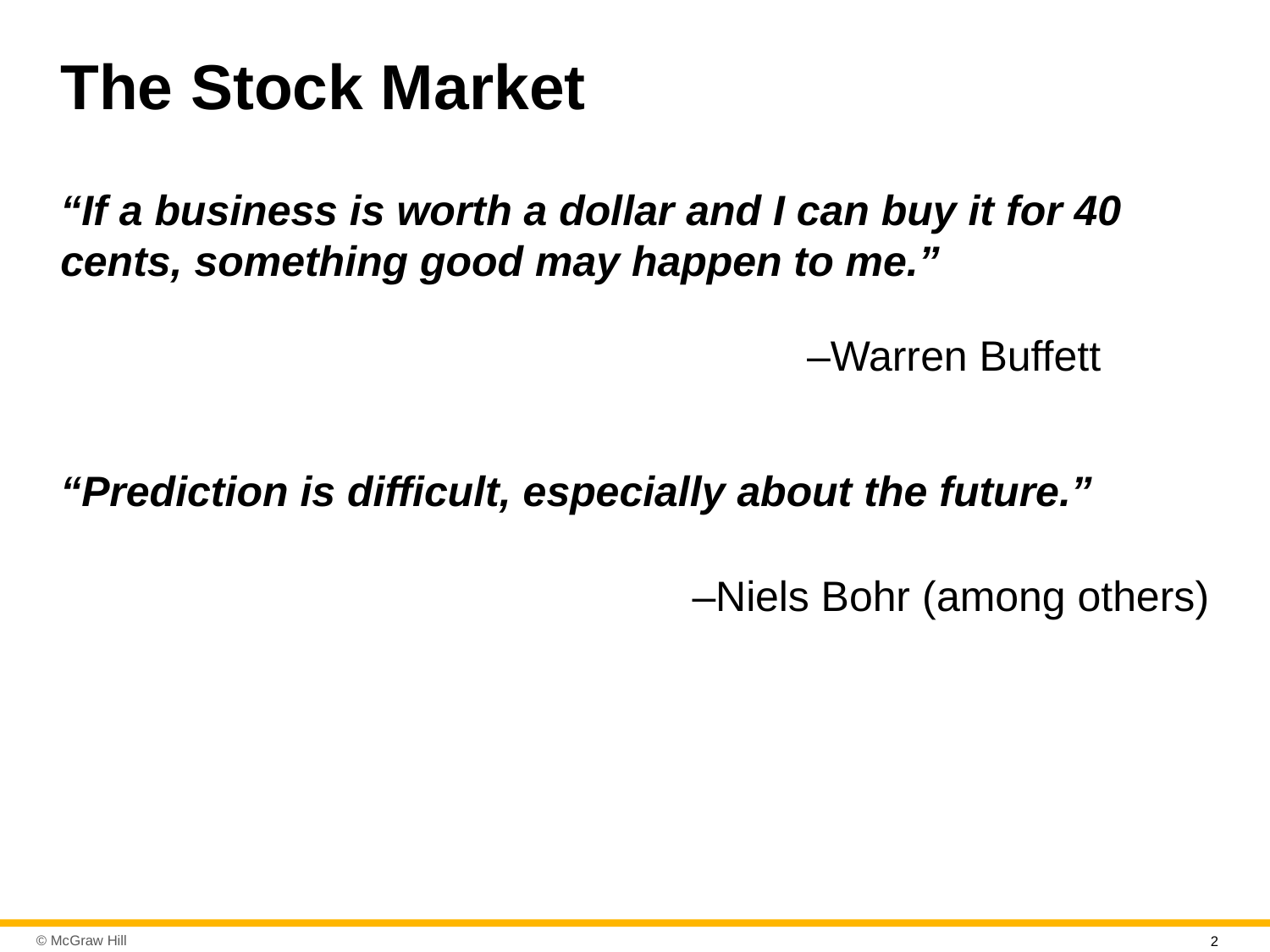

# The Stock Market
“If a business is worth a dollar and I can buy it for 40 cents, something good may happen to me.”
–Warren Buffett
“Prediction is difficult, especially about the future.”
–Niels Bohr (among others)
2